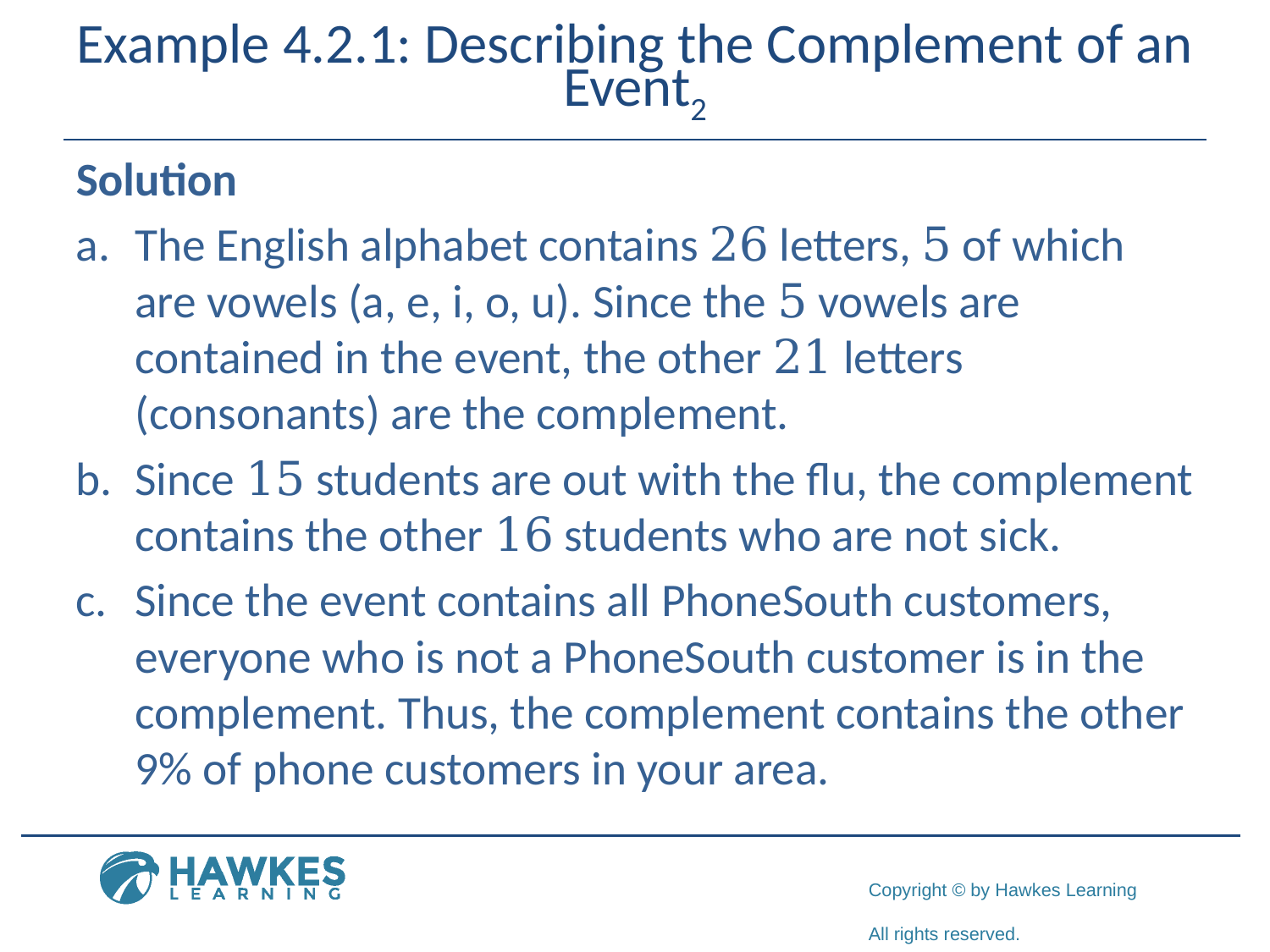

# Example 4.2.1: Describing the Complement of an Event2
Solution
a.	​The English alphabet contains 26 letters, 5 of which are vowels (a, e, i, o, u). Since the 5 vowels are contained in the event, the other 21 letters (consonants) are the complement.
b.	​Since 15 students are out with the flu, the complement contains the other 16 students who are not sick.
c.	​Since the event contains all PhoneSouth customers, everyone who is not a PhoneSouth customer is in the complement. Thus, the complement contains the other 9% of phone customers in your area.